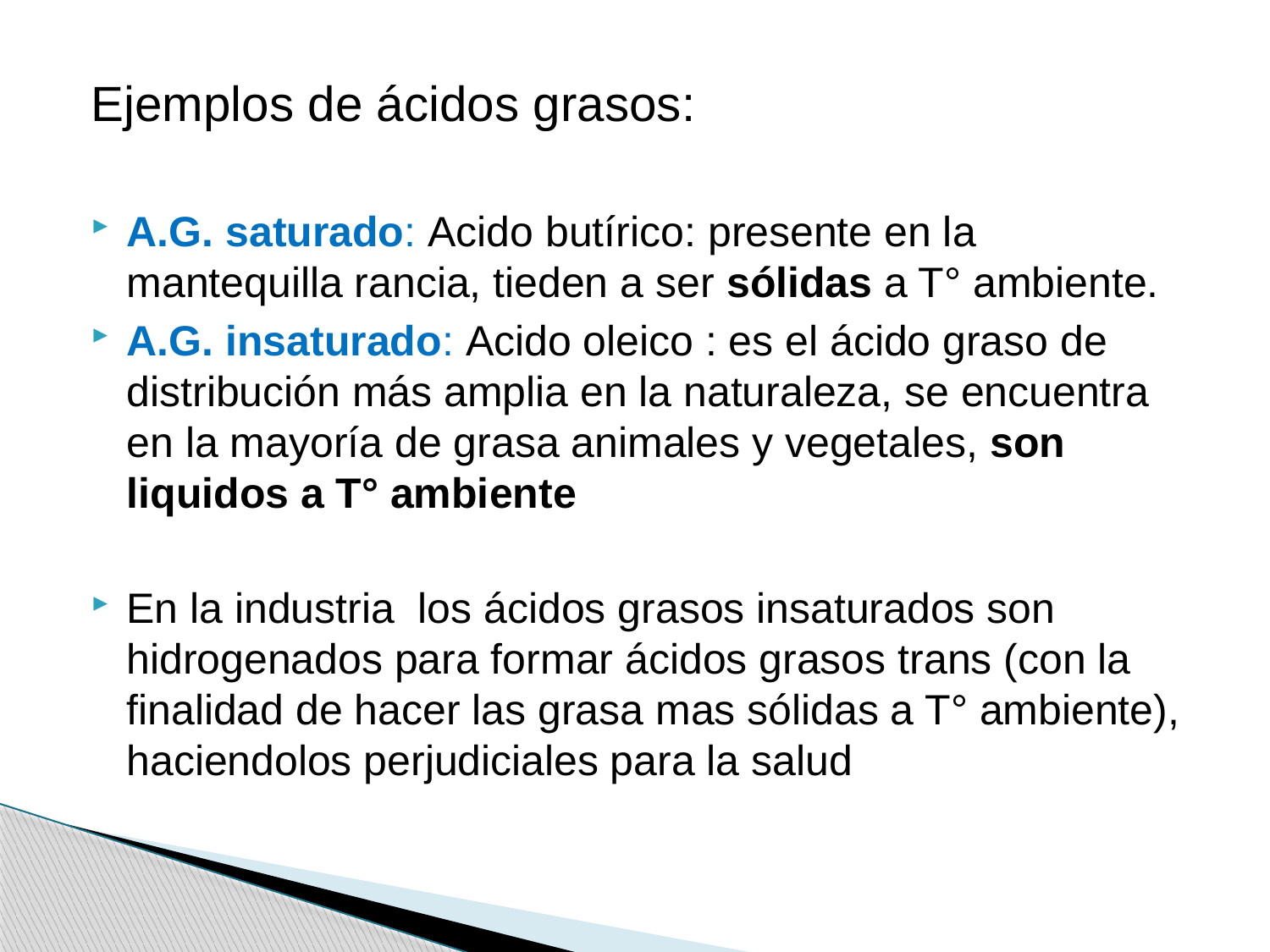

Ejemplos de ácidos grasos:

A.G. saturado: Acido butírico: presente en la mantequilla rancia, tieden a ser sólidas a T° ambiente.
A.G. insaturado: Acido oleico : es el ácido graso de distribución más amplia en la naturaleza, se encuentra en la mayoría de grasa animales y vegetales, son liquidos a T° ambiente

En la industria  los ácidos grasos insaturados son hidrogenados para formar ácidos grasos trans (con la finalidad de hacer las grasa mas sólidas a T° ambiente), haciendolos perjudiciales para la salud